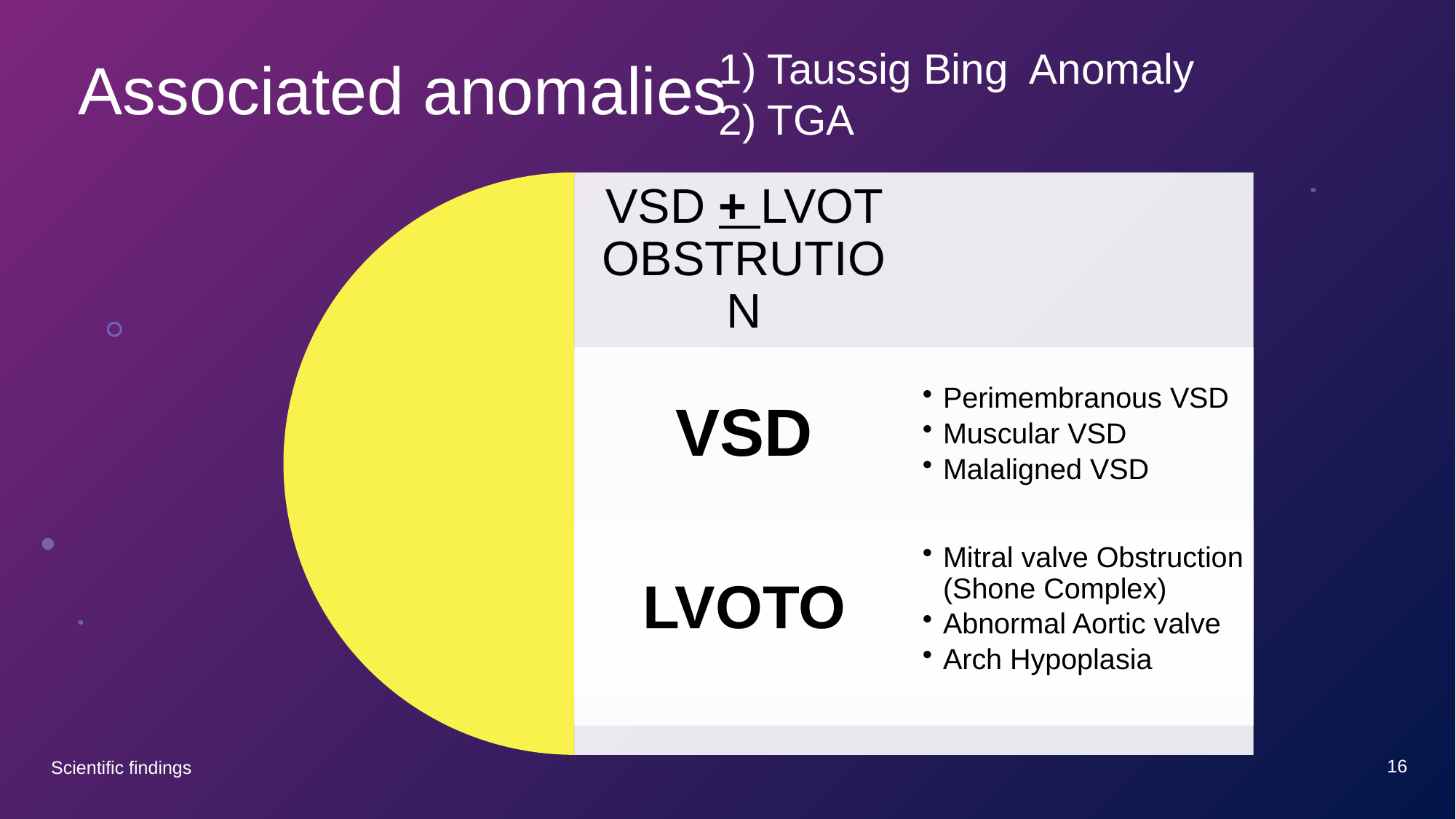

# Associated anomalies
1) Taussig Bing  Anomaly
2) TGA
VSD + LVOT OBSTRUTION
VSD
LVOTO
Perimembranous VSD
Muscular VSD
Malaligned VSD
Mitral valve Obstruction (Shone Complex)
Abnormal Aortic valve
Arch Hypoplasia
16
Scientific findings